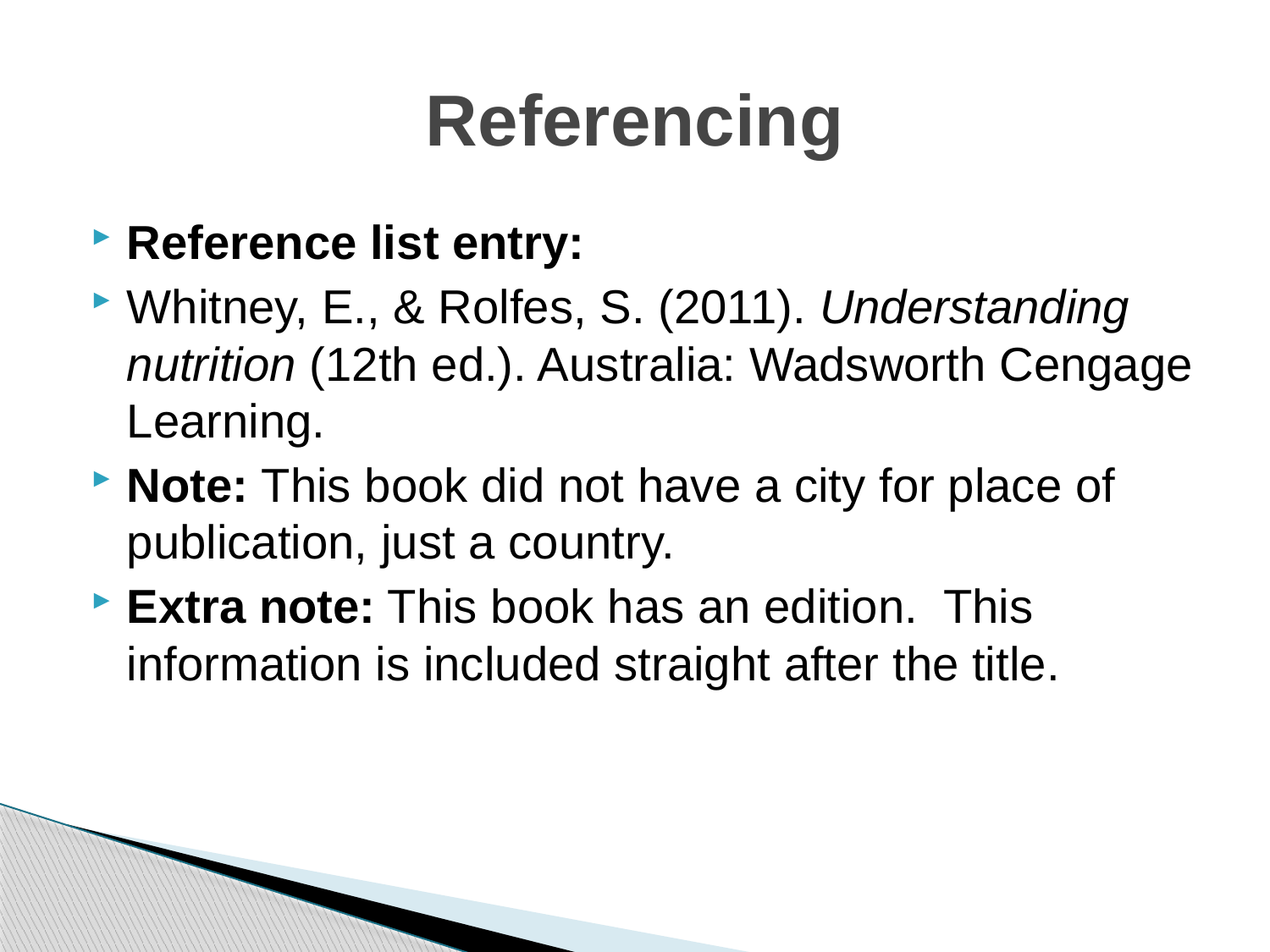

# Referencing
Reference list entry:
Whitney, E., & Rolfes, S. (2011). Understanding nutrition (12th ed.). Australia: Wadsworth Cengage Learning.
Note: This book did not have a city for place of publication, just a country.
Extra note: This book has an edition.  This information is included straight after the title.